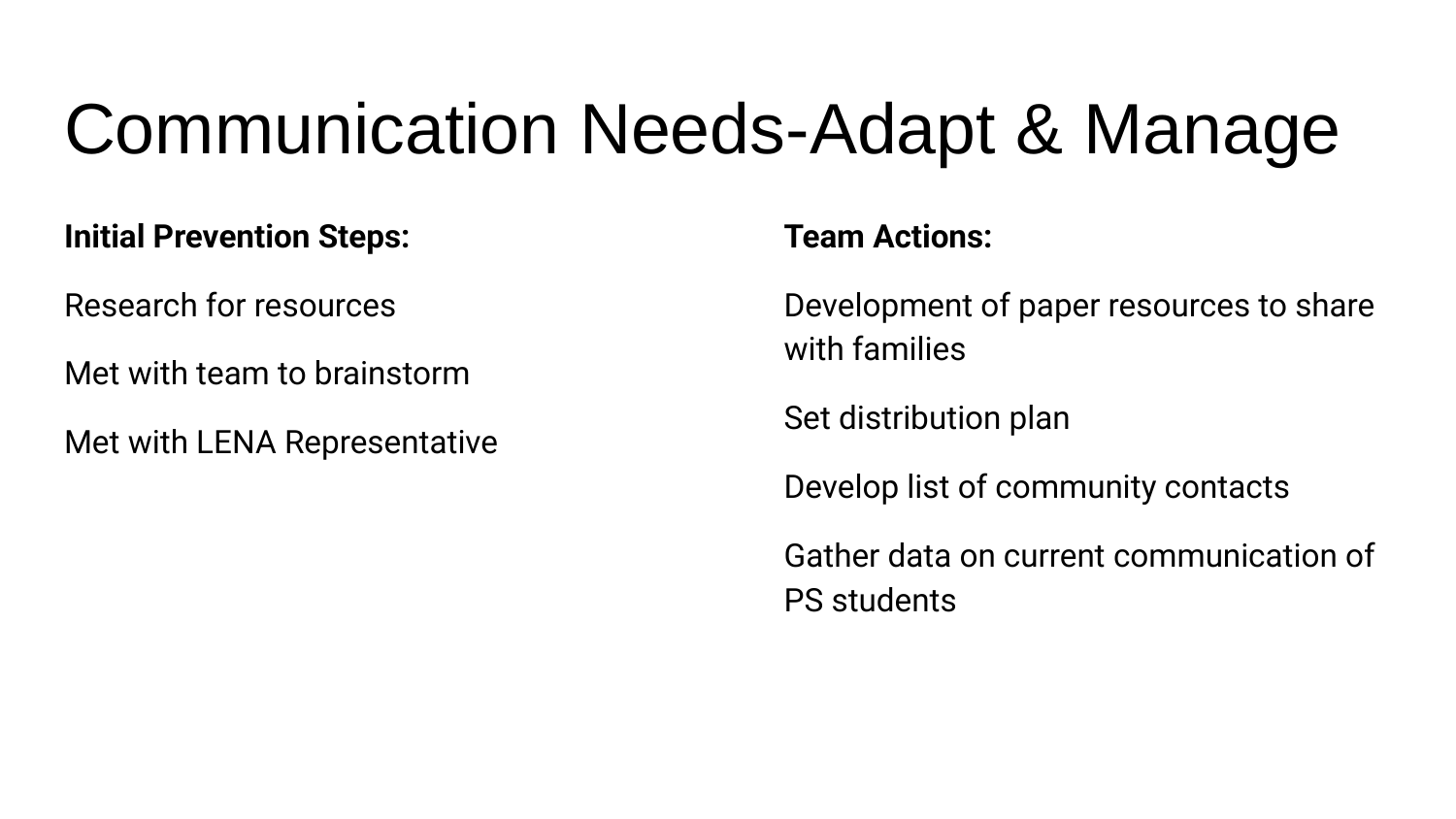

# Communication Needs-Adapt & Manage
Initial Prevention Steps:
Research for resources
Met with team to brainstorm
Met with LENA Representative

Team Actions:
Development of paper resources to share with families
Set distribution plan
Develop list of community contacts
Gather data on current communication of PS students